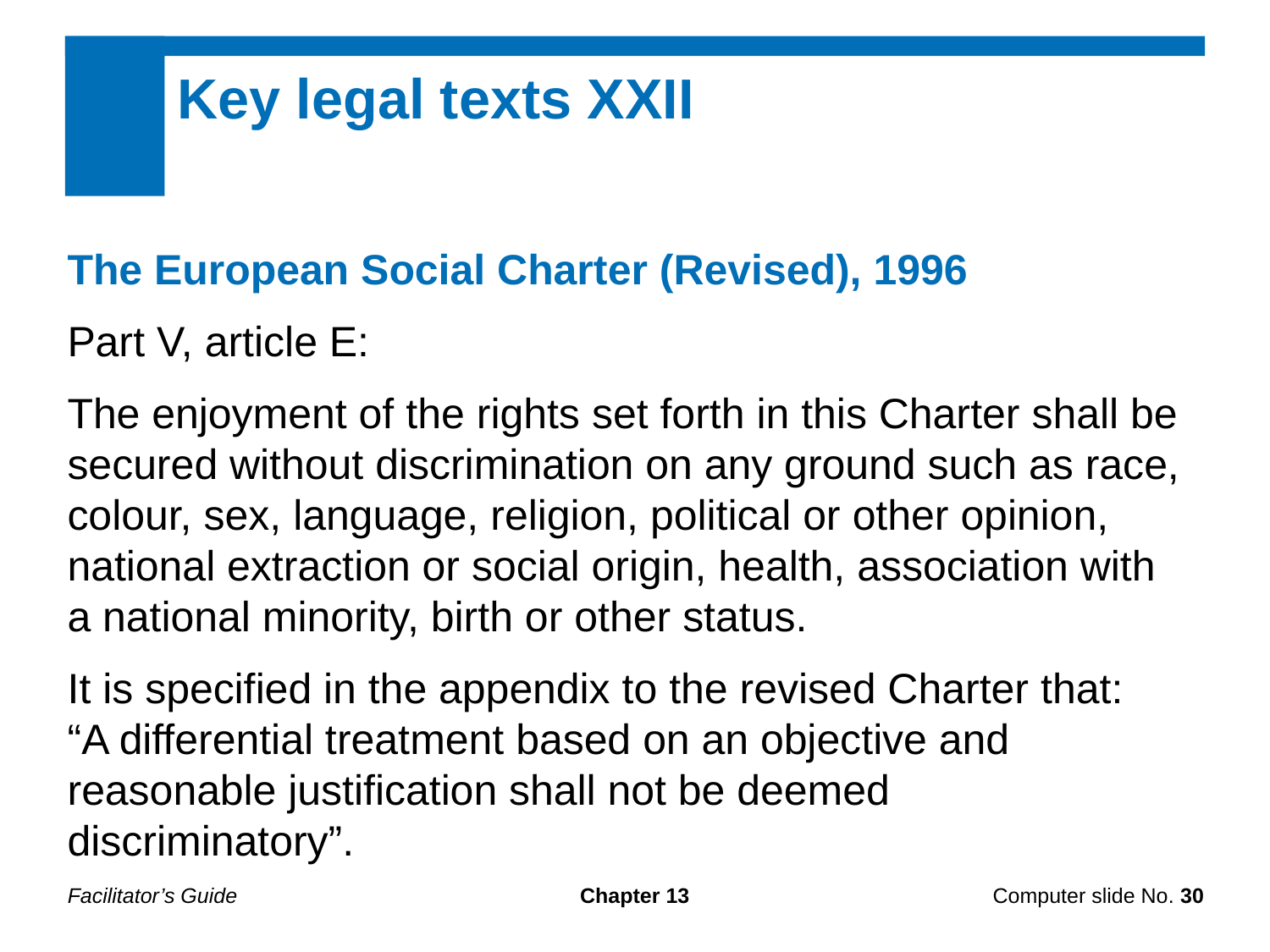

Key legal texts XXII
The European Social Charter (Revised), 1996
Part V, article E:
The enjoyment of the rights set forth in this Charter shall be secured without discrimination on any ground such as race, colour, sex, language, religion, political or other opinion, national extraction or social origin, health, association with a national minority, birth or other status.
It is specified in the appendix to the revised Charter that:
“A differential treatment based on an objective and reasonable justification shall not be deemed discriminatory”.
Facilitator’s Guide
Chapter 13
Computer slide No. 30